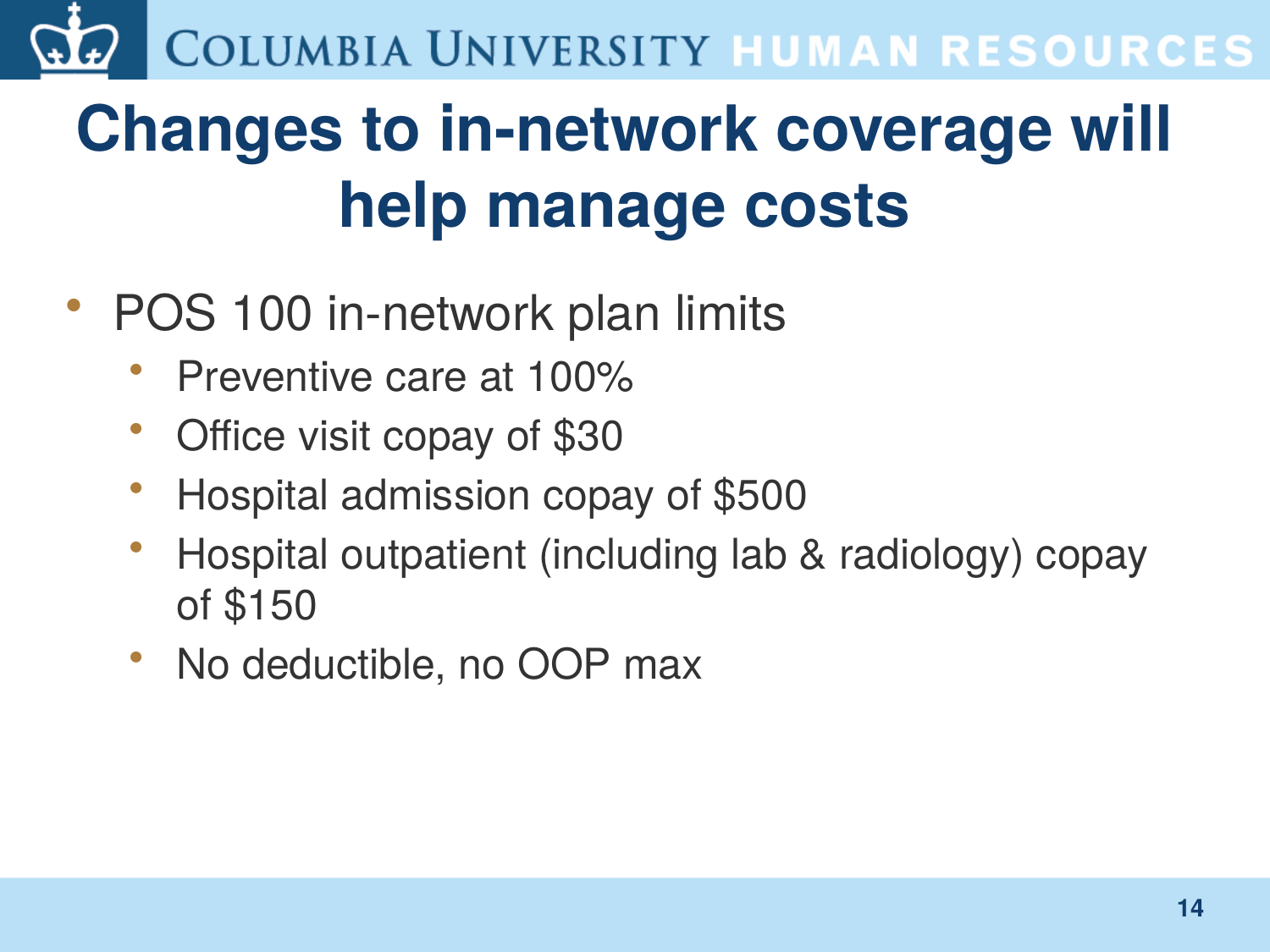

# Changes to in-network coverage will help manage costs
POS 100 in-network plan limits
Preventive care at 100%
Office visit copay of $30
Hospital admission copay of $500
Hospital outpatient (including lab & radiology) copay of $150
No deductible, no OOP max

14